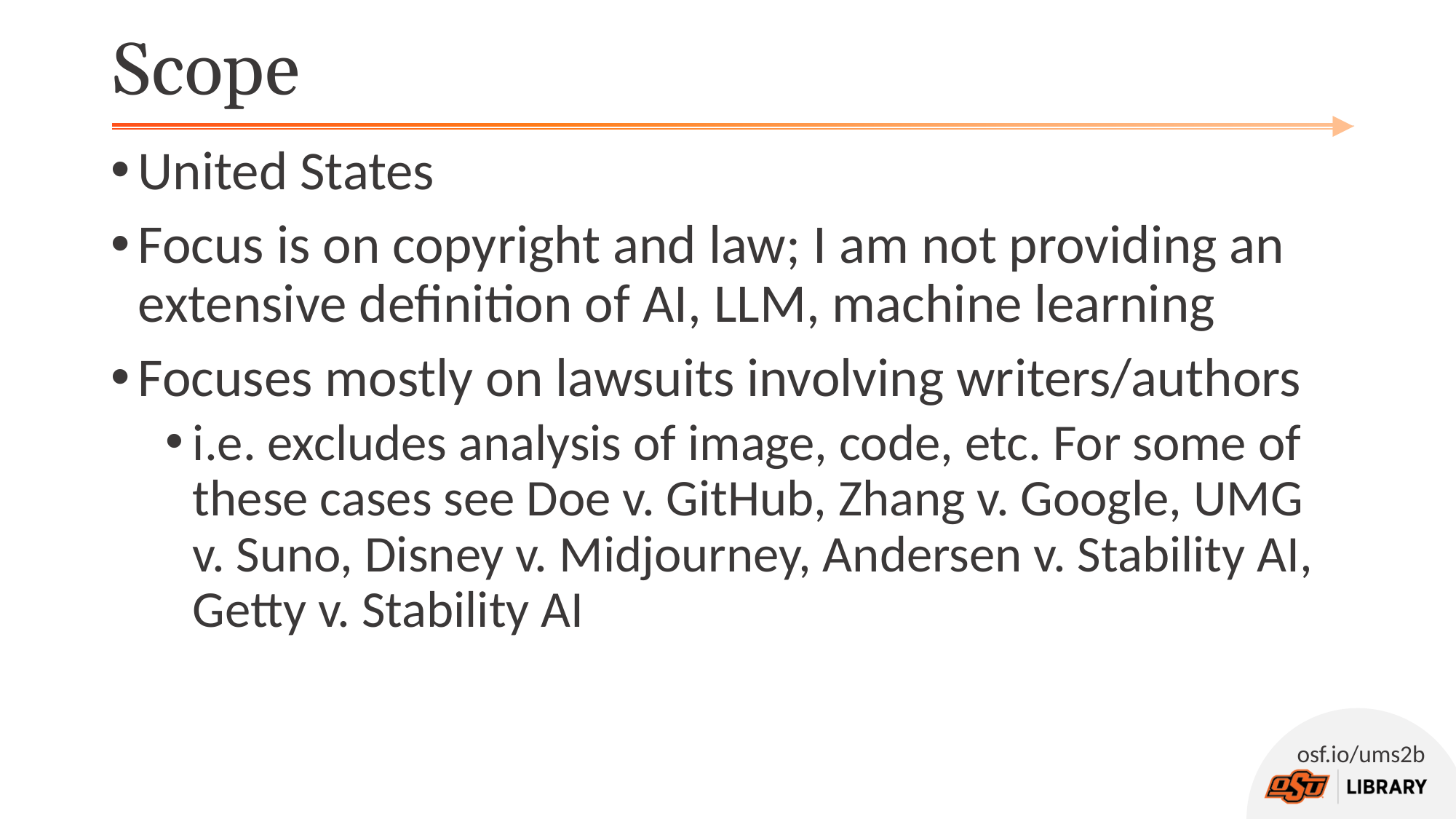

# Scope
United States
Focus is on copyright and law; I am not providing an extensive definition of AI, LLM, machine learning
Focuses mostly on lawsuits involving writers/authors
i.e. excludes analysis of image, code, etc. For some of these cases see Doe v. GitHub, Zhang v. Google, UMG v. Suno, Disney v. Midjourney, Andersen v. Stability AI, Getty v. Stability AI